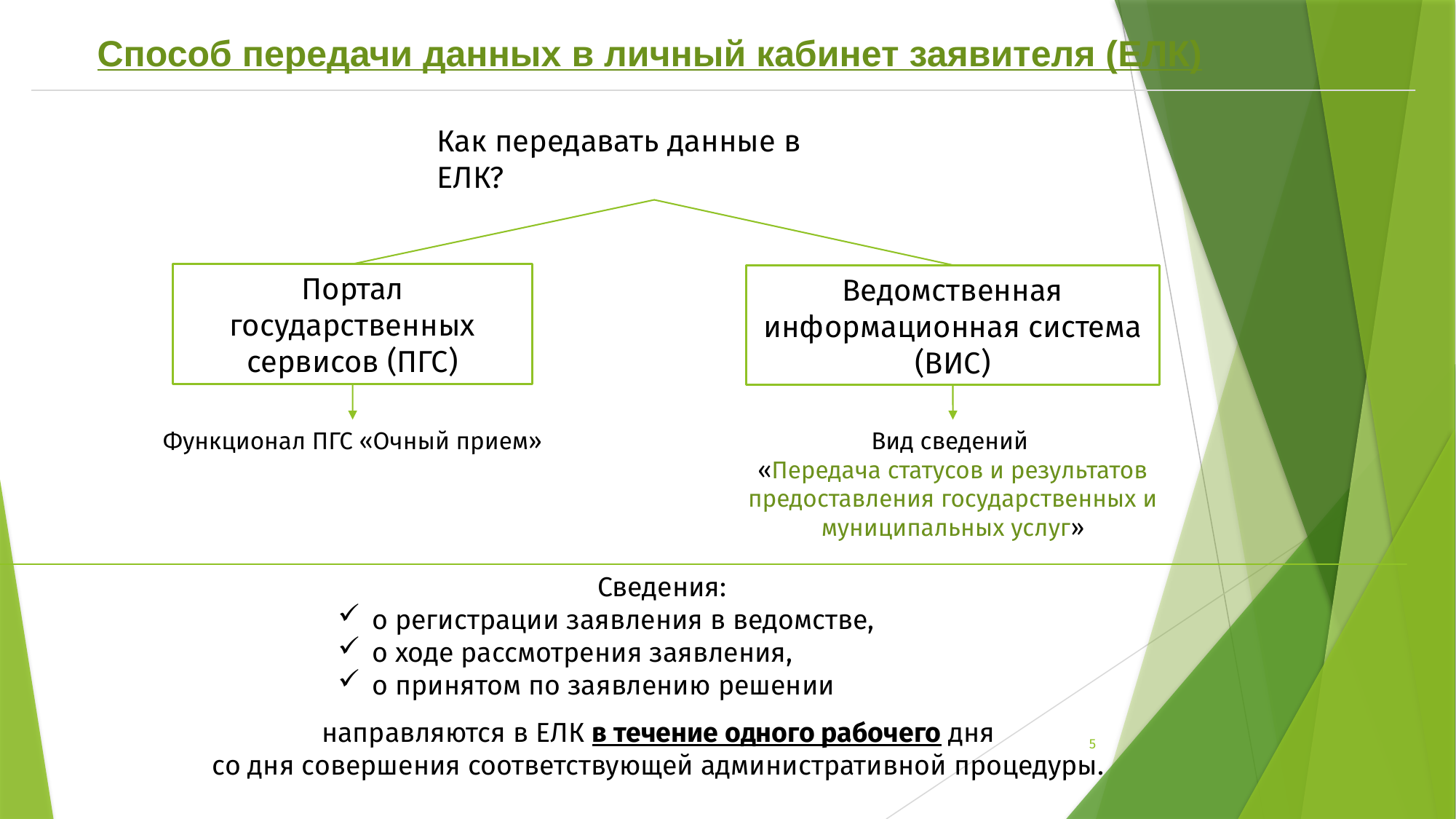

Способ передачи данных в личный кабинет заявителя (ЕЛК)
Как передавать данные в ЕЛК?
Портал государственных сервисов (ПГС)
Ведомственная информационная система (ВИС)
Функционал ПГС «Очный прием»
Вид сведений
«Передача статусов и результатов предоставления государственных и муниципальных услуг»
Сведения:
о регистрации заявления в ведомстве,
о ходе рассмотрения заявления,
о принятом по заявлению решении

направляются в ЕЛК в течение одного рабочего дня
со дня совершения соответствующей административной процедуры.
5